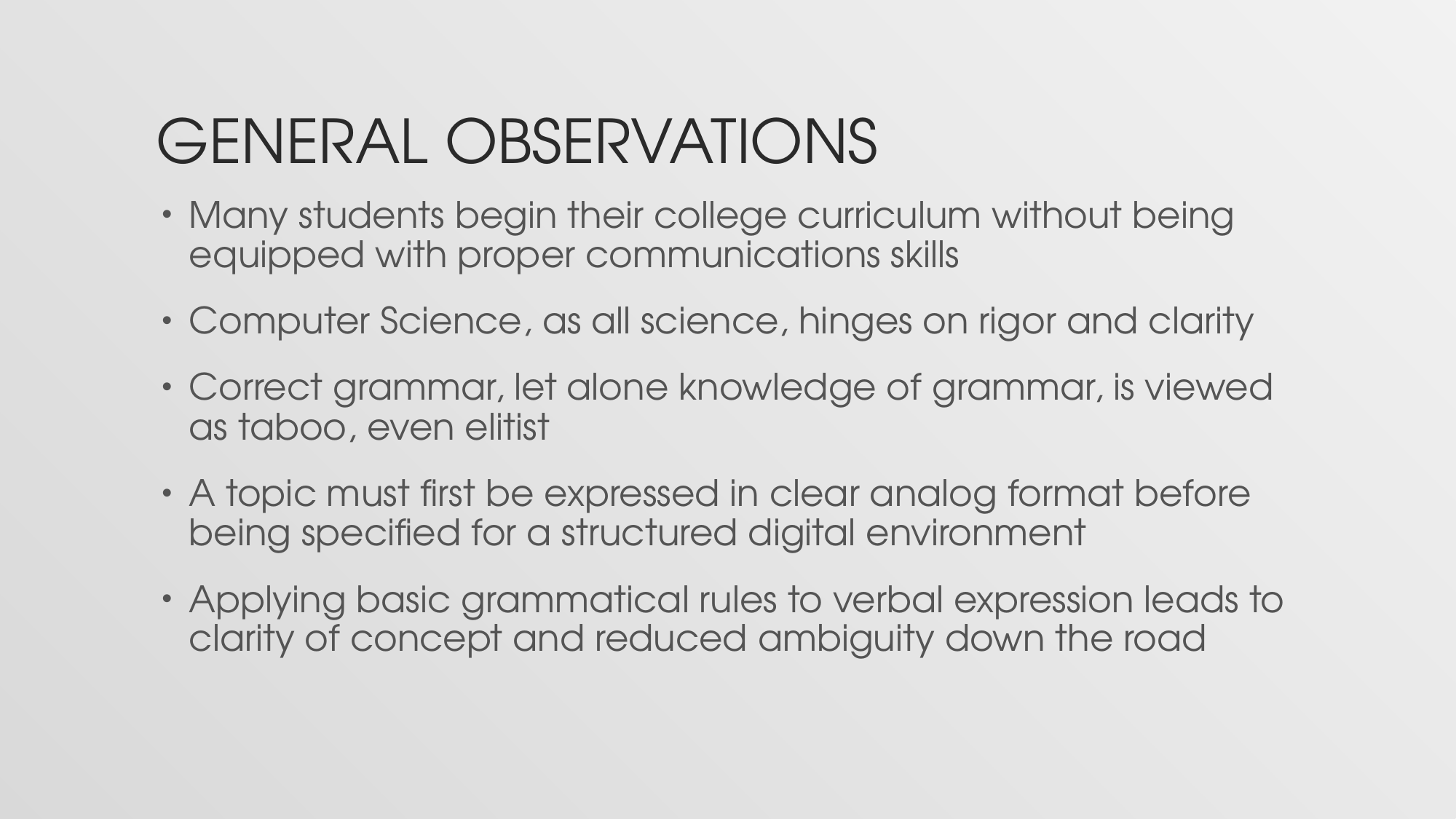

# General Observations
Many students begin their college curriculum without being equipped with proper communications skills
Computer Science, as all science, hinges on rigor and clarity
Correct grammar, let alone knowledge of grammar, is viewed as taboo, even elitist
A topic must first be expressed in clear analog format before being specified for a structured digital environment
Applying basic grammatical rules to verbal expression leads to clarity of concept and reduced ambiguity down the road